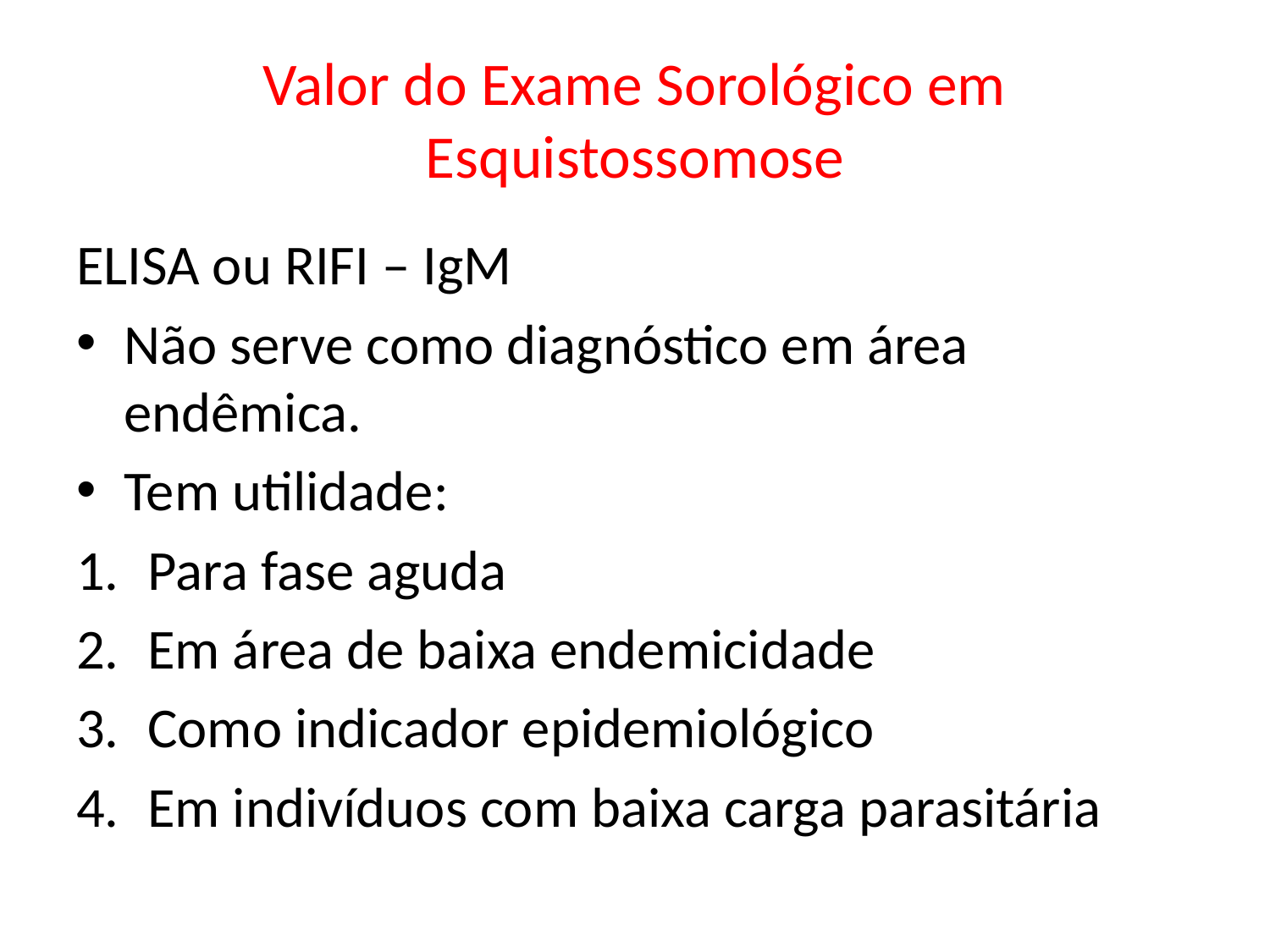

# Valor do Exame Sorológico em Esquistossomose
ELISA ou RIFI – IgM
Não serve como diagnóstico em área endêmica.
Tem utilidade:
Para fase aguda
Em área de baixa endemicidade
Como indicador epidemiológico
Em indivíduos com baixa carga parasitária